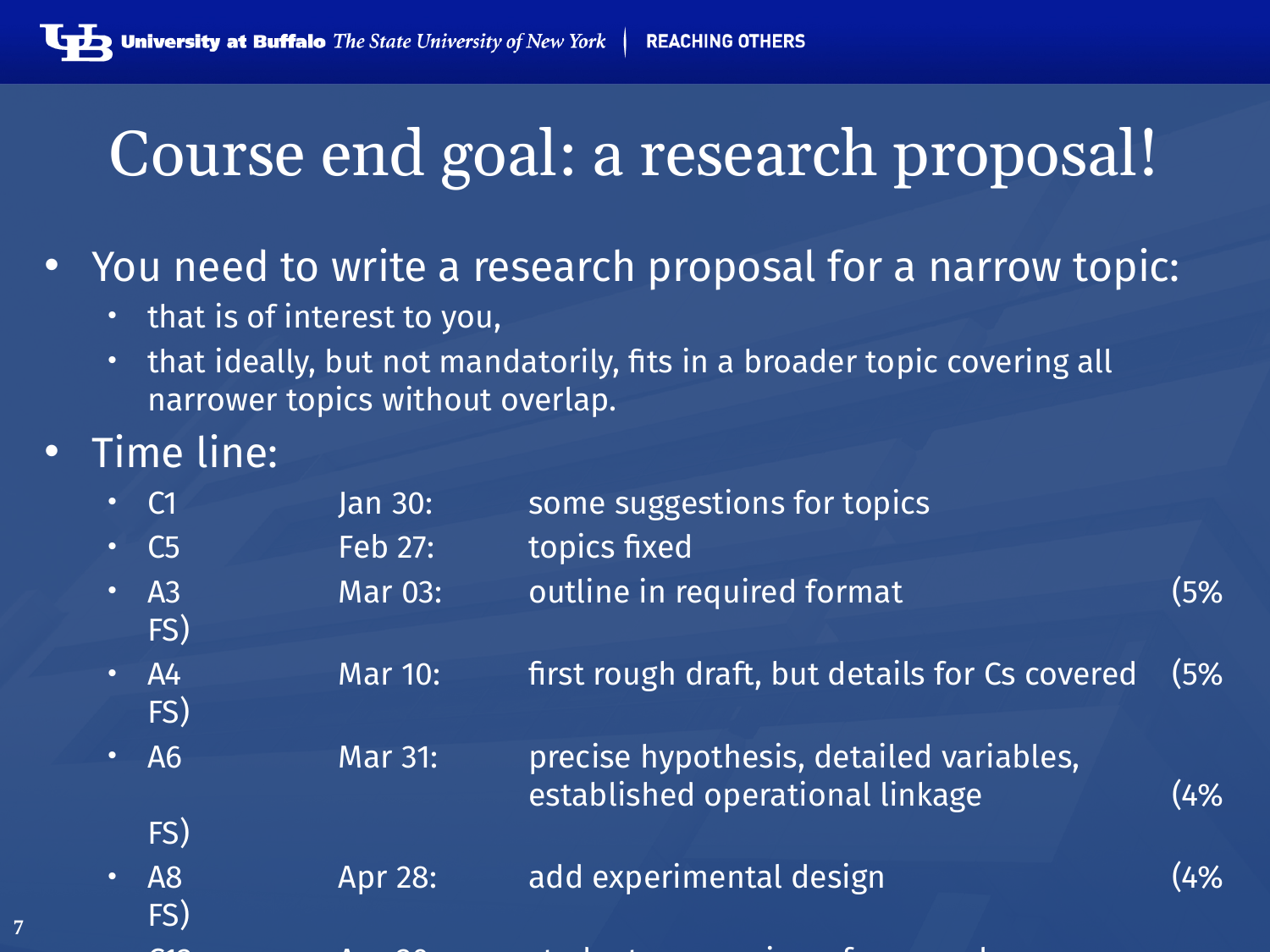

# Course end goal: a research proposal!
You need to write a research proposal for a narrow topic:
that is of interest to you,
that ideally, but not mandatorily, fits in a broader topic covering all narrower topics without overlap.
Time line:
C1	Jan 30:	some suggestions for topics
C5	Feb 27:	topics fixed
A3	Mar 03: 	outline in required format 		 (5% FS)
A4	Mar 10: 	first rough draft, but details for Cs covered	 (5% FS)
A6	Mar 31:	precise hypothesis, detailed variables, 			       	established operational linkage 		 (4% FS)
A8	Apr 28: 	add experimental design  			 (4% FS)
C13	Apr 30: 	student peer review of proposals
A9	May 05: 	research proposal complete 		(25% FS)
C14	May 07: 	formal presentation of proposal 		(15% FS)

7